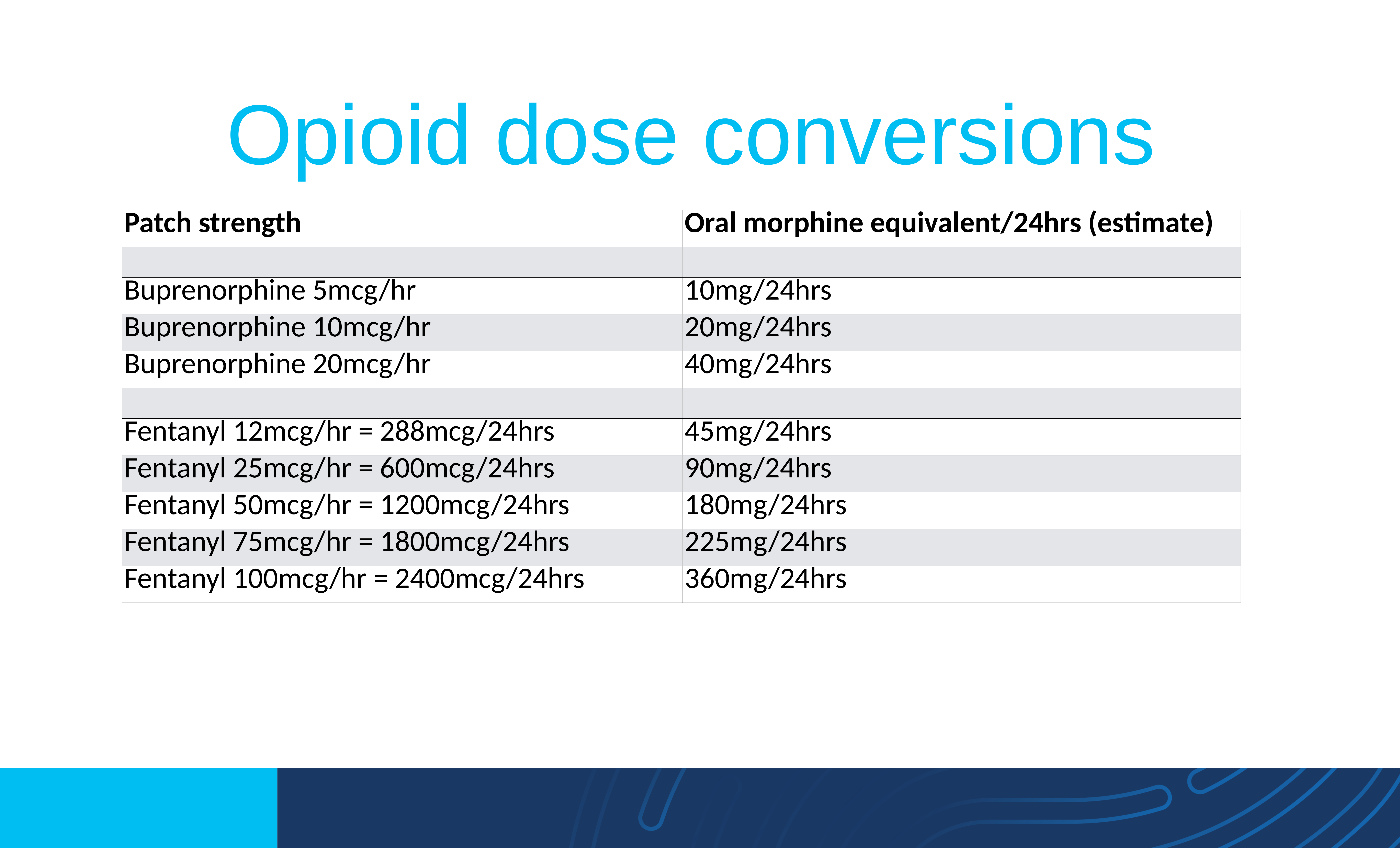

Opioid dose conversions
| Patch strength | Oral morphine equivalent/24hrs (estimate) |
| --- | --- |
|  |  |
| Buprenorphine 5mcg/hr | 10mg/24hrs |
| Buprenorphine 10mcg/hr | 20mg/24hrs |
| Buprenorphine 20mcg/hr | 40mg/24hrs |
|  |  |
| Fentanyl 12mcg/hr = 288mcg/24hrs | 45mg/24hrs |
| Fentanyl 25mcg/hr = 600mcg/24hrs | 90mg/24hrs |
| Fentanyl 50mcg/hr = 1200mcg/24hrs | 180mg/24hrs |
| Fentanyl 75mcg/hr = 1800mcg/24hrs | 225mg/24hrs |
| Fentanyl 100mcg/hr = 2400mcg/24hrs | 360mg/24hrs |